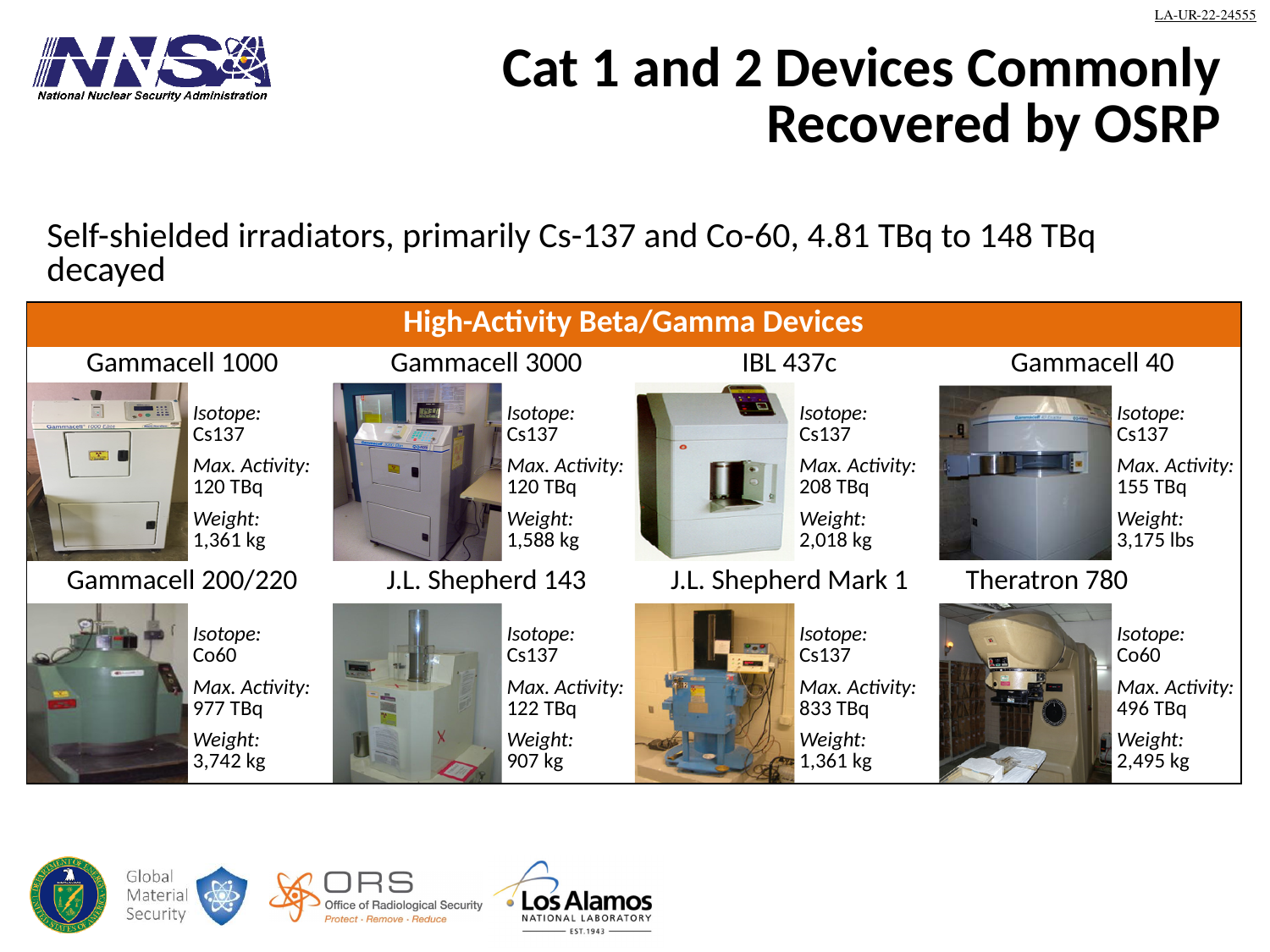

Cat 1 and 2 Devices Commonly Recovered by OSRP
Self-shielded irradiators, primarily Cs-137 and Co-60, 4.81 TBq to 148 TBq decayed
| High-Activity Beta/Gamma Devices |  |  |  |  |  |  |  |
| --- | --- | --- | --- | --- | --- | --- | --- |
| Gammacell 1000 |  | Gammacell 3000 |  | IBL 437c |  | Gammacell 40 |  |
|  | Isotope: Cs137 Max. Activity: 120 TBq Weight: 1,361 kg |  | Isotope: Cs137 Max. Activity: 120 TBq Weight: 1,588 kg |  | Isotope: Cs137 Max. Activity: 208 TBq Weight: 2,018 kg |  | Isotope: Cs137 Max. Activity: 155 TBq Weight: 3,175 lbs |
| Gammacell 200/220 |  | J.L. Shepherd 143 |  | J.L. Shepherd Mark 1 |  | Theratron 780 |  |
|  | Isotope: Co60 Max. Activity: 977 TBq Weight: 3,742 kg |  | Isotope: Cs137 Max. Activity: 122 TBq Weight: 907 kg |  | Isotope: Cs137 Max. Activity: 833 TBq Weight: 1,361 kg |  | Isotope: Co60 Max. Activity: 496 TBq Weight: 2,495 kg |